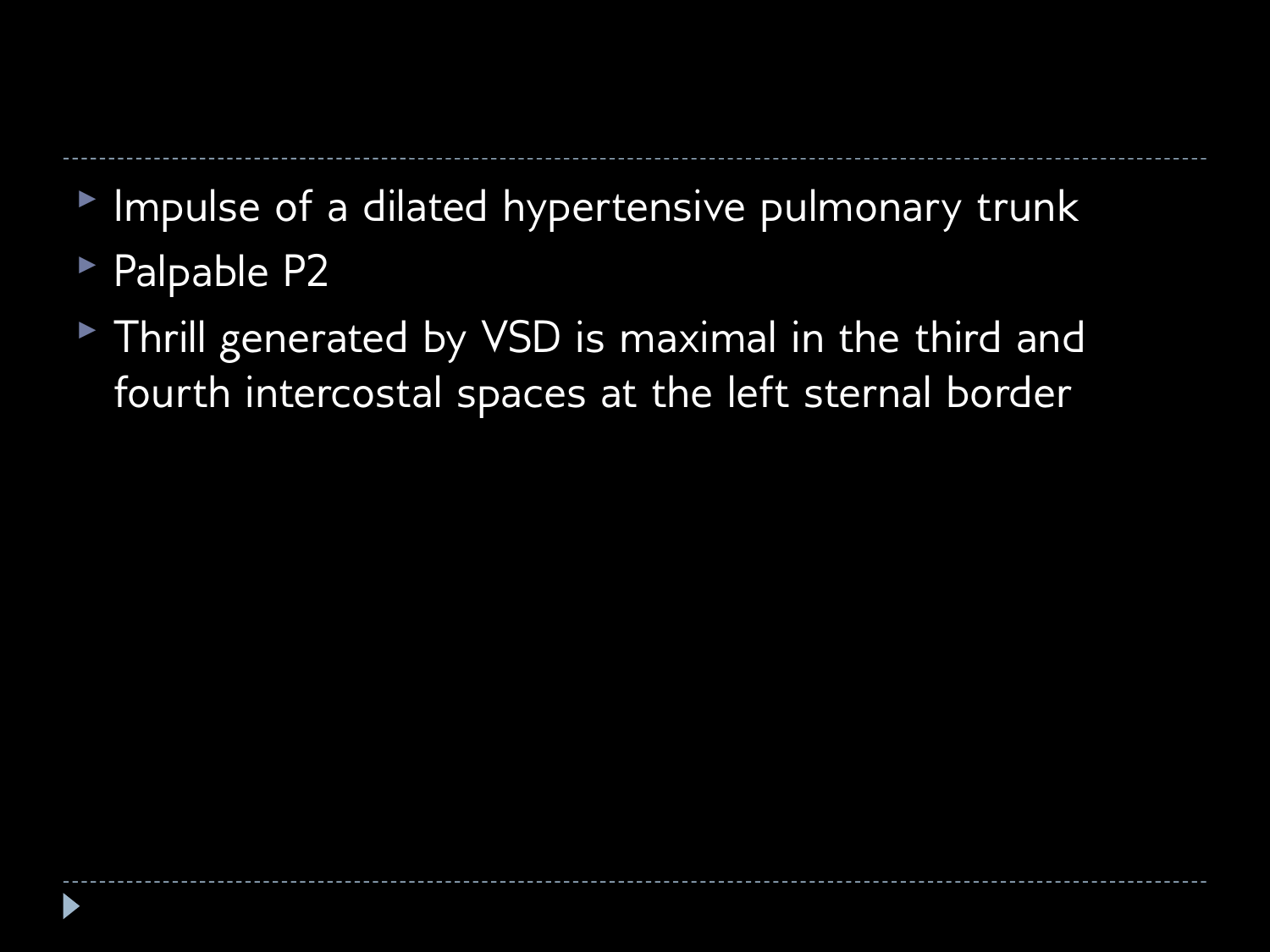

#
Impulse of a dilated hypertensive pulmonary trunk
Palpable P2
Thrill generated by VSD is maximal in the third and fourth intercostal spaces at the left sternal border